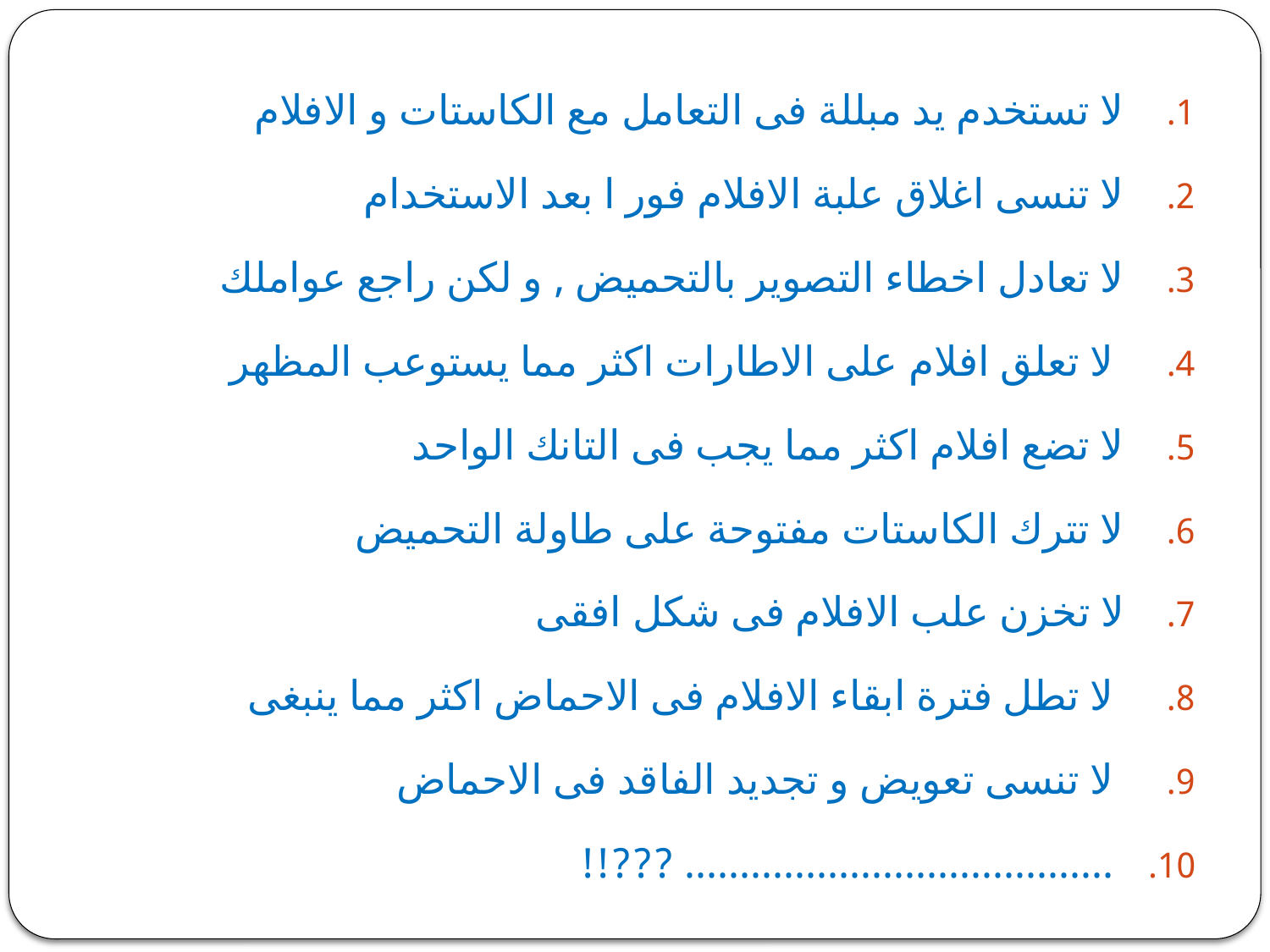

لا تستخدم يد مبللة فى التعامل مع الكاستات و الافلام
لا تنسى اغلاق علبة الافلام فور ا بعد الاستخدام
لا تعادل اخطاء التصوير بالتحميض , و لكن راجع عواملك
 لا تعلق افلام على الاطارات اكثر مما يستوعب المظهر
لا تضع افلام اكثر مما يجب فى التانك الواحد
لا تترك الكاستات مفتوحة على طاولة التحميض
لا تخزن علب الافلام فى شكل افقى
 لا تطل فترة ابقاء الافلام فى الاحماض اكثر مما ينبغى
 لا تنسى تعويض و تجديد الفاقد فى الاحماض
 ………………………………… ???!!